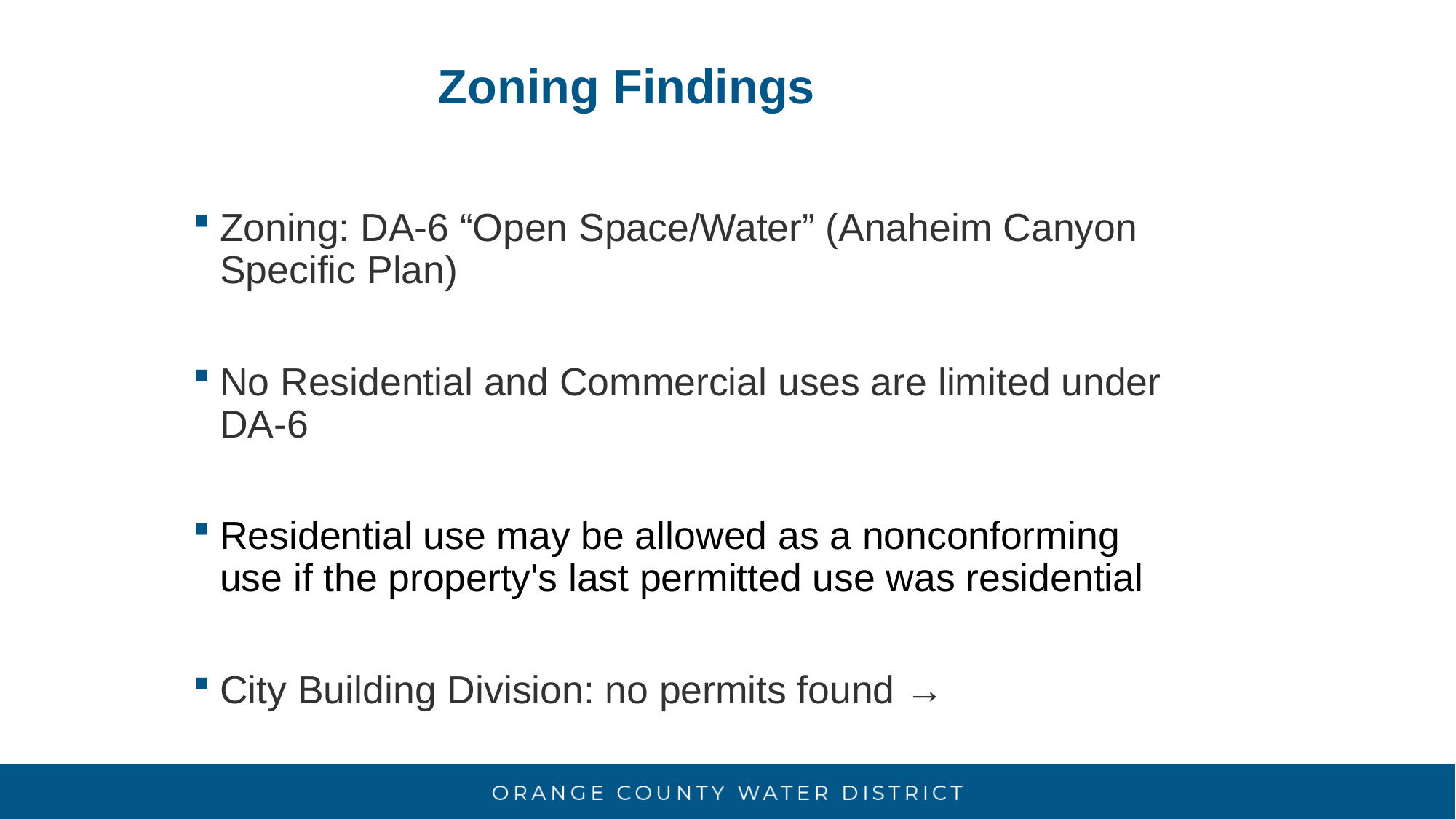

# Zoning FindingsElements

Zoning: DA-6 “Open Space/Water” (Anaheim Canyon Specific Plan)

No Residential and Commercial uses are limited under DA-6

Residential use may be allowed as a nonconforming use if the property's last permitted use was residential

City Building Division: no permits found →